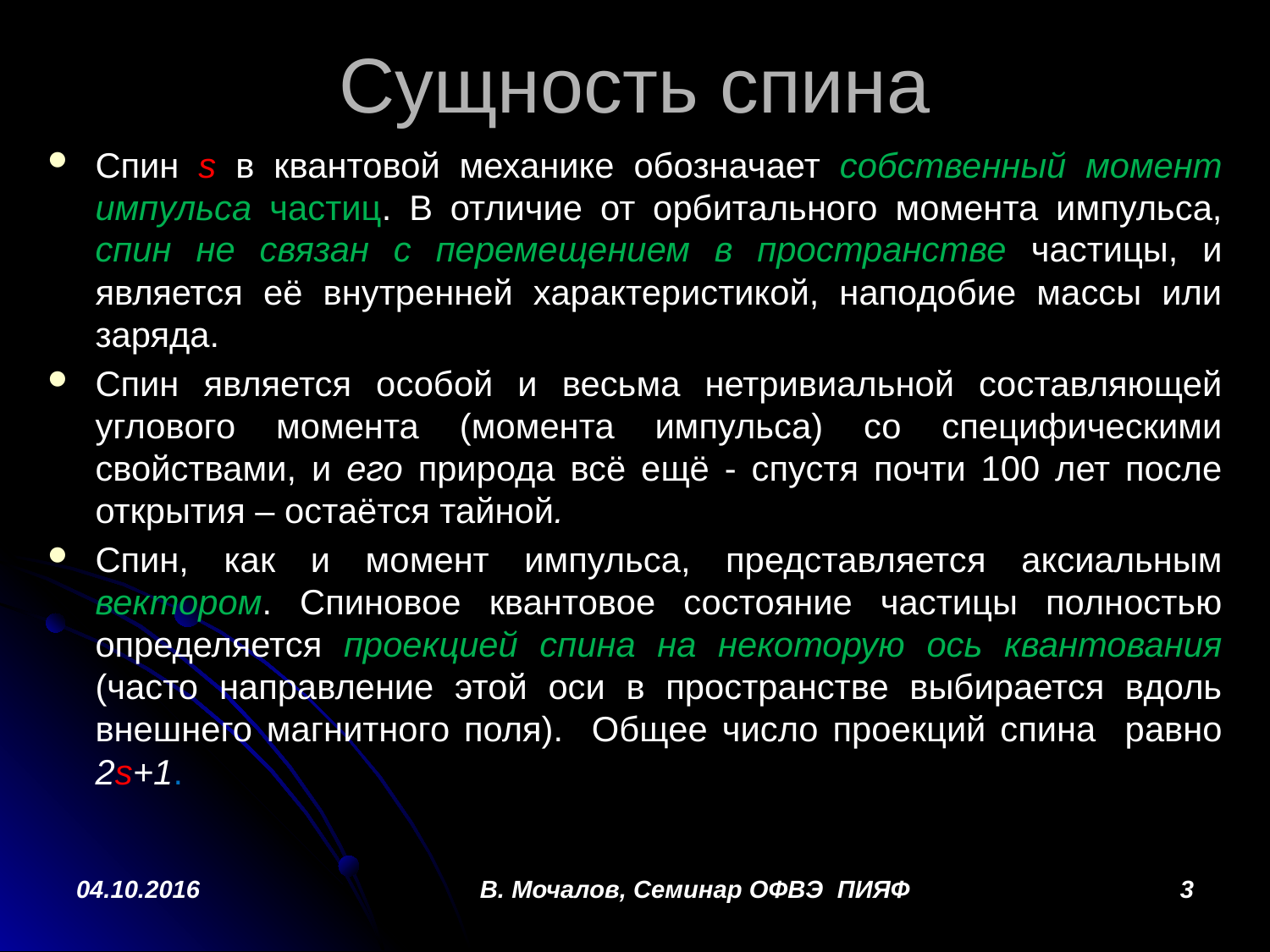

# Сущность спина
Спин s в квантовой механике обозначает собственный момент импульса частиц. В отличие от орбитального момента импульса, спин не связан с перемещением в пространстве частицы, и является её внутренней характеристикой, наподобие массы или заряда.
Спин является особой и весьма нетривиальной составляющей углового момента (момента импульса) со специфическими свойствами, и его природа всё ещё - спустя почти 100 лет после открытия – остаётся тайной.
Спин, как и момент импульса, представляется аксиальным вектором. Спиновое квантовое состояние частицы полностью определяется проекцией спина на некоторую ось квантования (часто направление этой оси в пространстве выбирается вдоль внешнего магнитного поля).  Общее число проекций спина  равно 2s+1.

04.10.2016
В. Мочалов, Семинар ОФВЭ  ПИЯФ
3